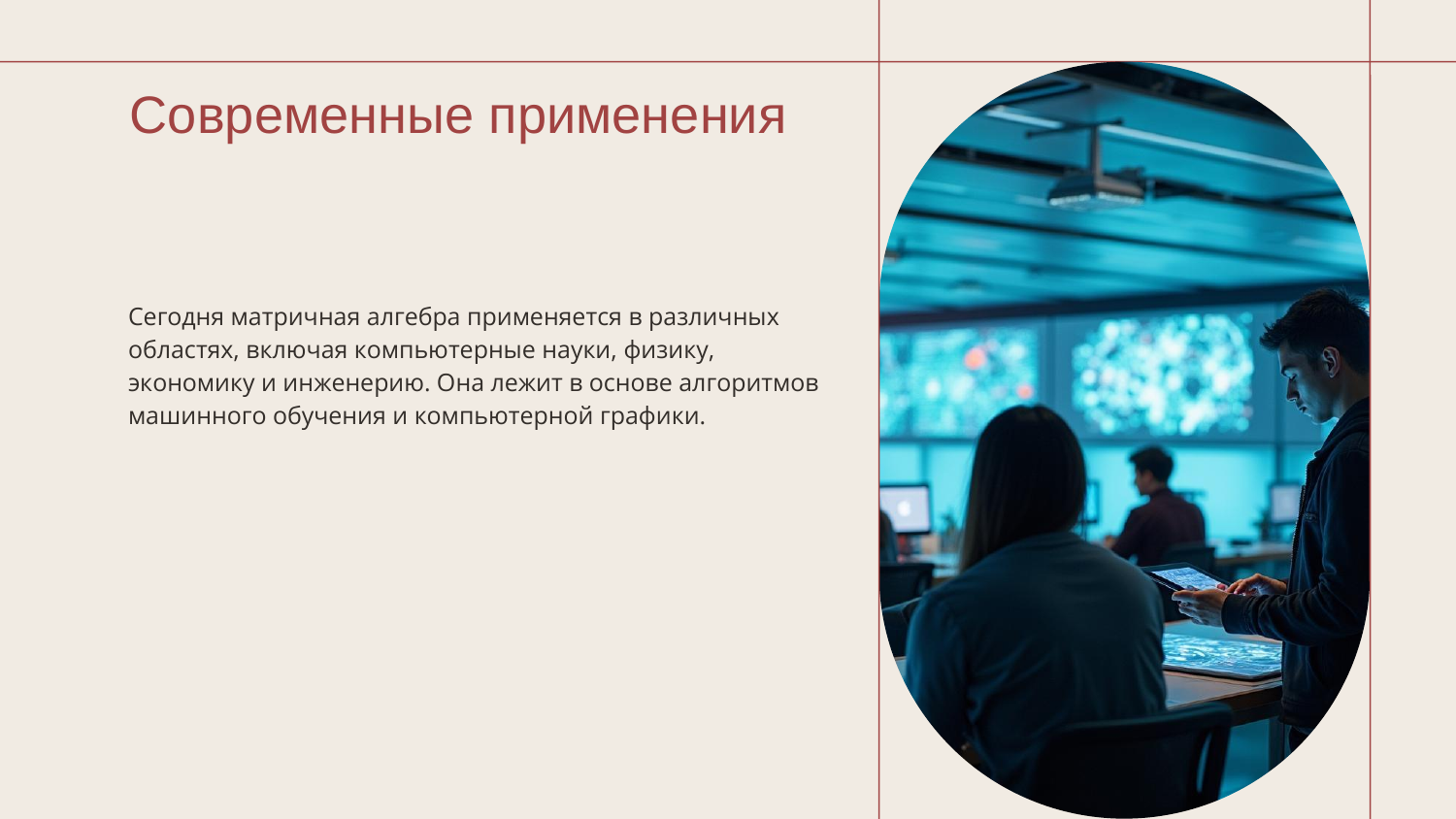

# Современные применения
Сегодня матричная алгебра применяется в различных областях, включая компьютерные науки, физику, экономику и инженерию. Она лежит в основе алгоритмов машинного обучения и компьютерной графики.